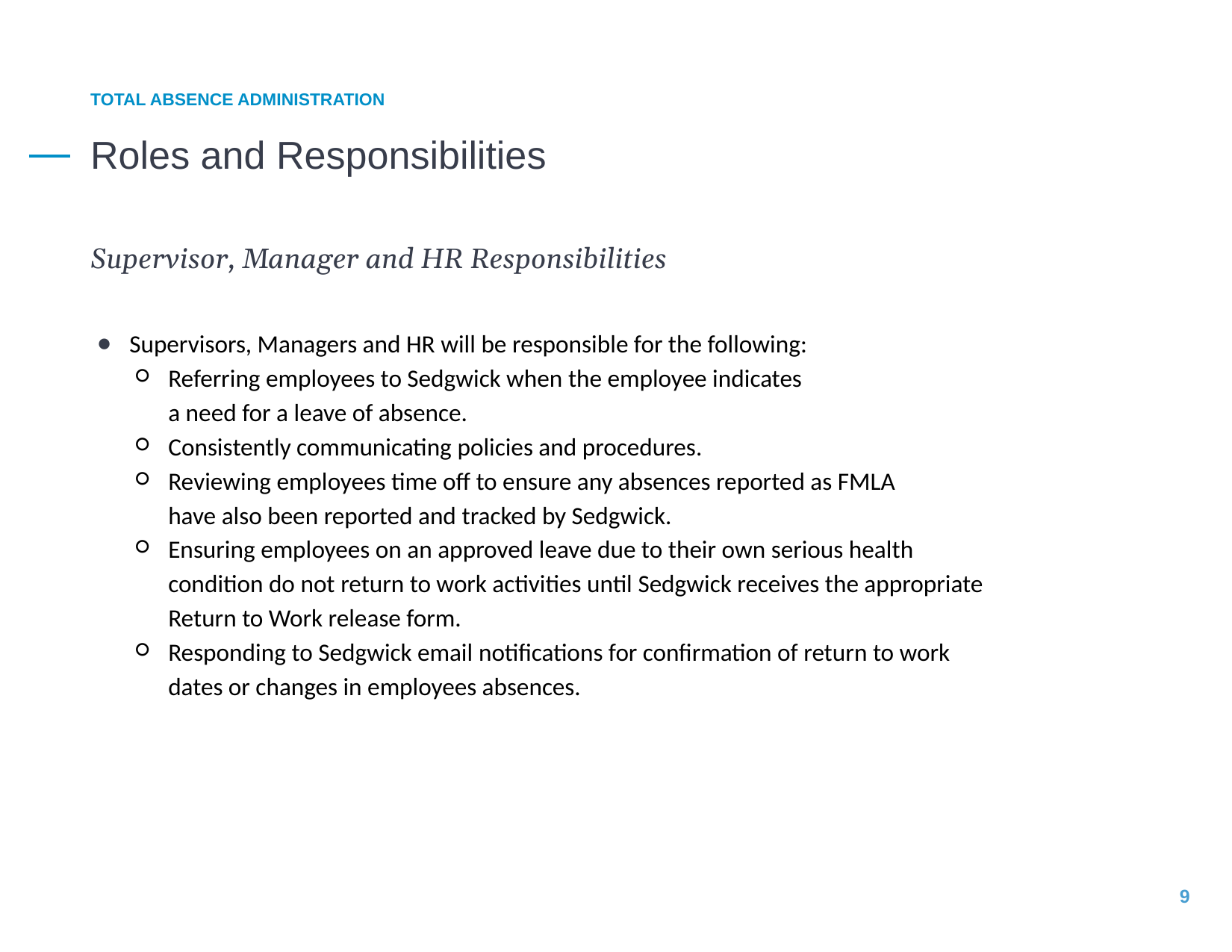

TOTAL ABSENCE ADMINISTRATION
# Roles and Responsibilities
Supervisor, Manager and HR Responsibilities

Supervisors, Managers and HR will be responsible for the following:
Referring employees to Sedgwick when the employee indicates
a need for a leave of absence.
Consistently communicating policies and procedures.
Reviewing employees time off to ensure any absences reported as FMLA
have also been reported and tracked by Sedgwick.
Ensuring employees on an approved leave due to their own serious health
condition do not return to work activities until Sedgwick receives the appropriate
Return to Work release form.
Responding to Sedgwick email notifications for confirmation of return to work
dates or changes in employees absences.

9